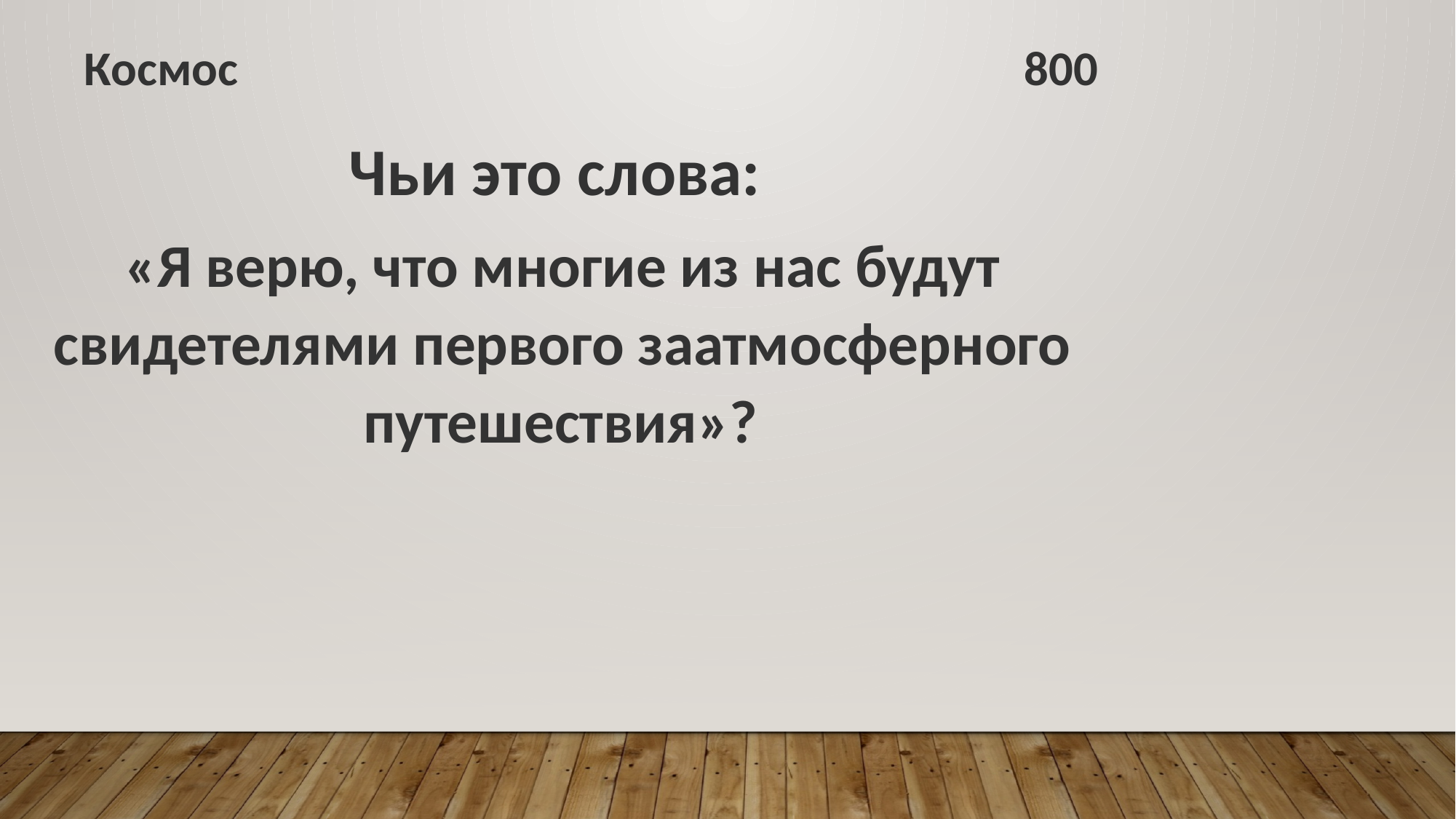

Космос                                                                        800
Чьи это слова:
«Я верю, что многие из нас будут свидетелями первого заатмосферного путешествия»?